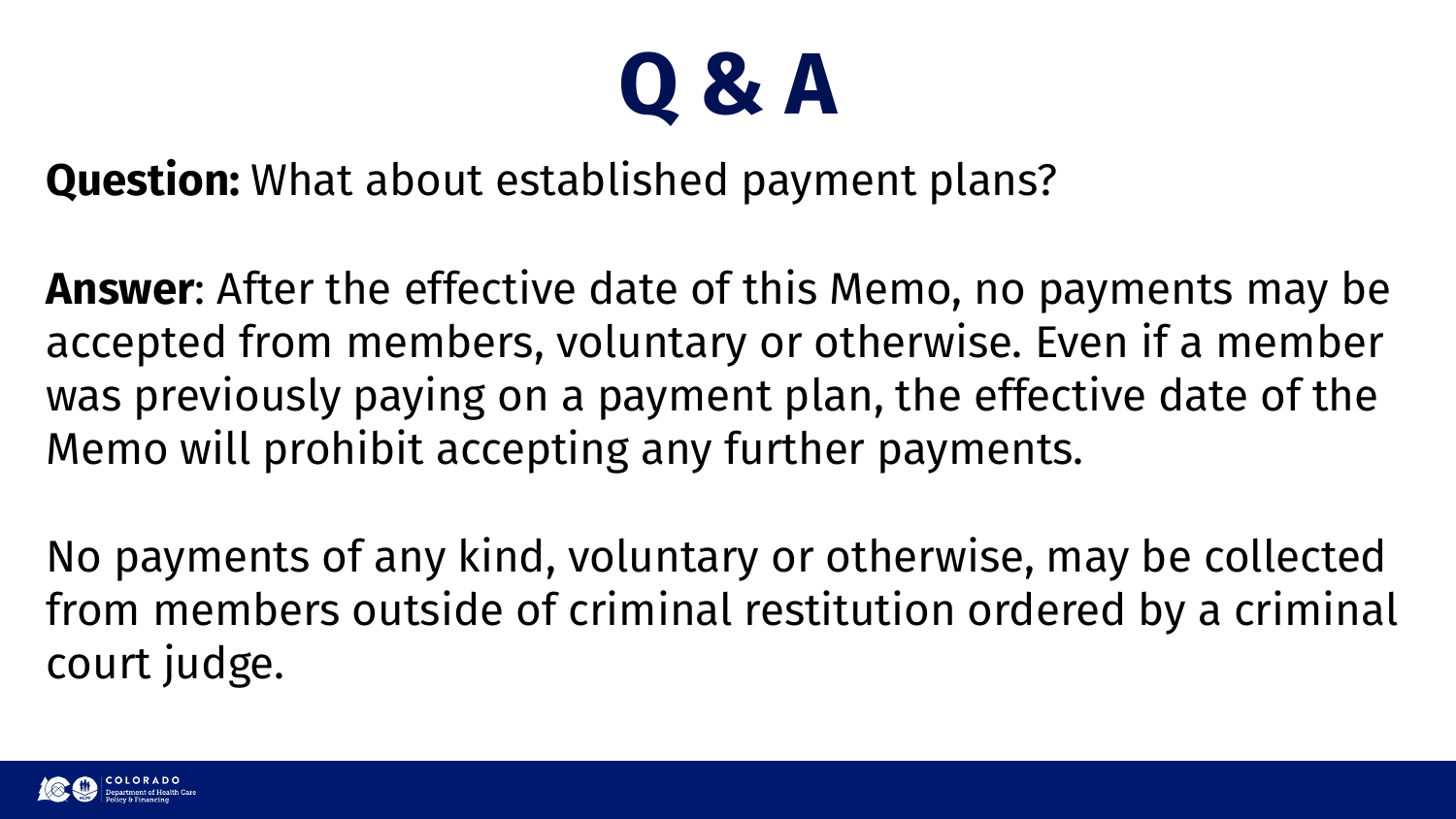

# Q & A
Question: What about established payment plans?
Answer: After the effective date of this Memo, no payments may be accepted from members, voluntary or otherwise. Even if a member was previously paying on a payment plan, the effective date of the Memo will prohibit accepting any further payments.
No payments of any kind, voluntary or otherwise, may be collected from members outside of criminal restitution ordered by a criminal court judge.